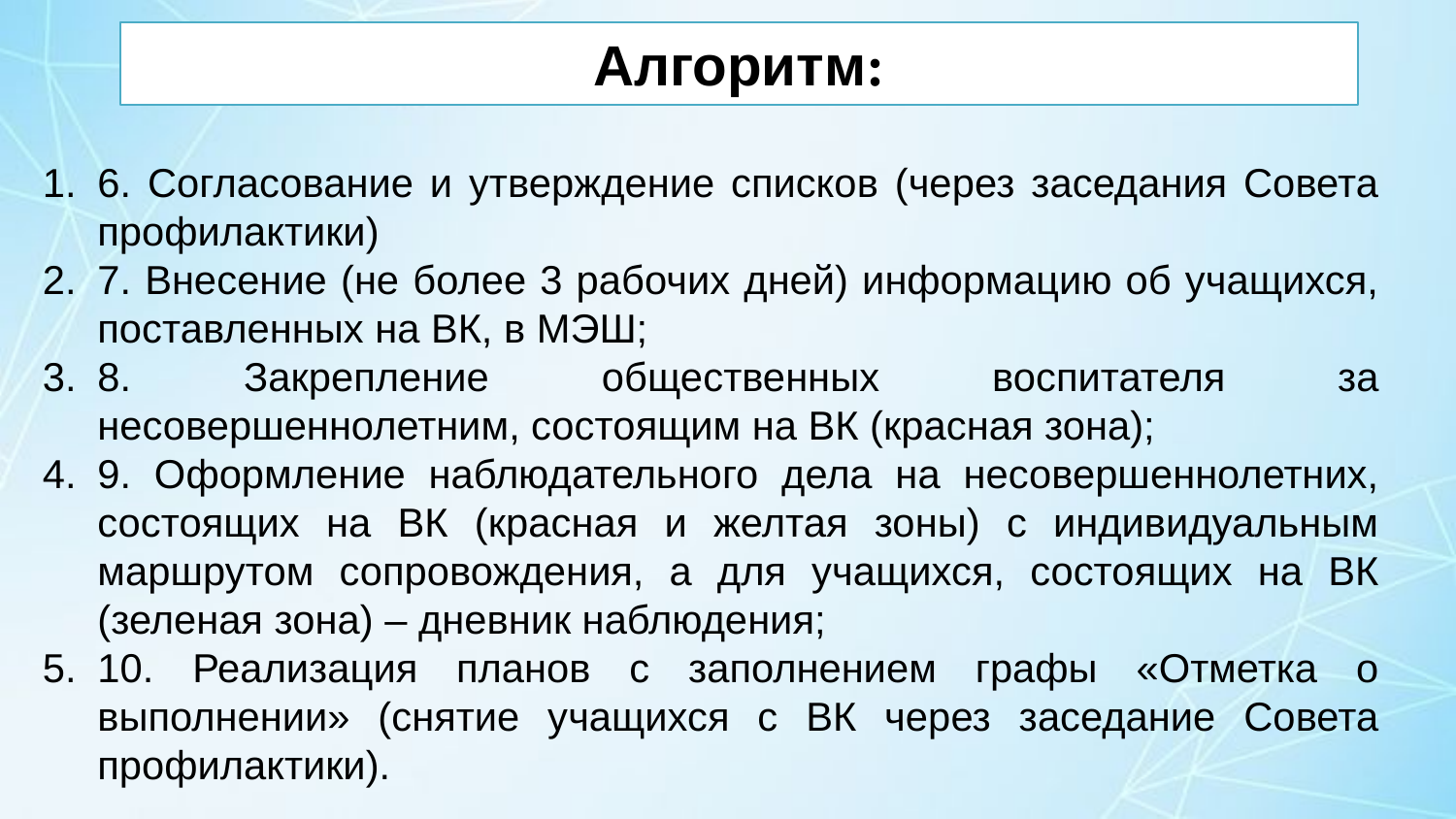

Алгоритм:
6. Согласование и утверждение списков (через заседания Совета профилактики)
7. Внесение (не более 3 рабочих дней) информацию об учащихся, поставленных на ВК, в МЭШ;
8. Закрепление общественных воспитателя за несовершеннолетним, состоящим на ВК (красная зона);
9. Оформление наблюдательного дела на несовершеннолетних, состоящих на ВК (красная и желтая зоны) с индивидуальным маршрутом сопровождения, а для учащихся, состоящих на ВК (зеленая зона) – дневник наблюдения;
10. Реализация планов с заполнением графы «Отметка о выполнении» (снятие учащихся с ВК через заседание Совета профилактики).